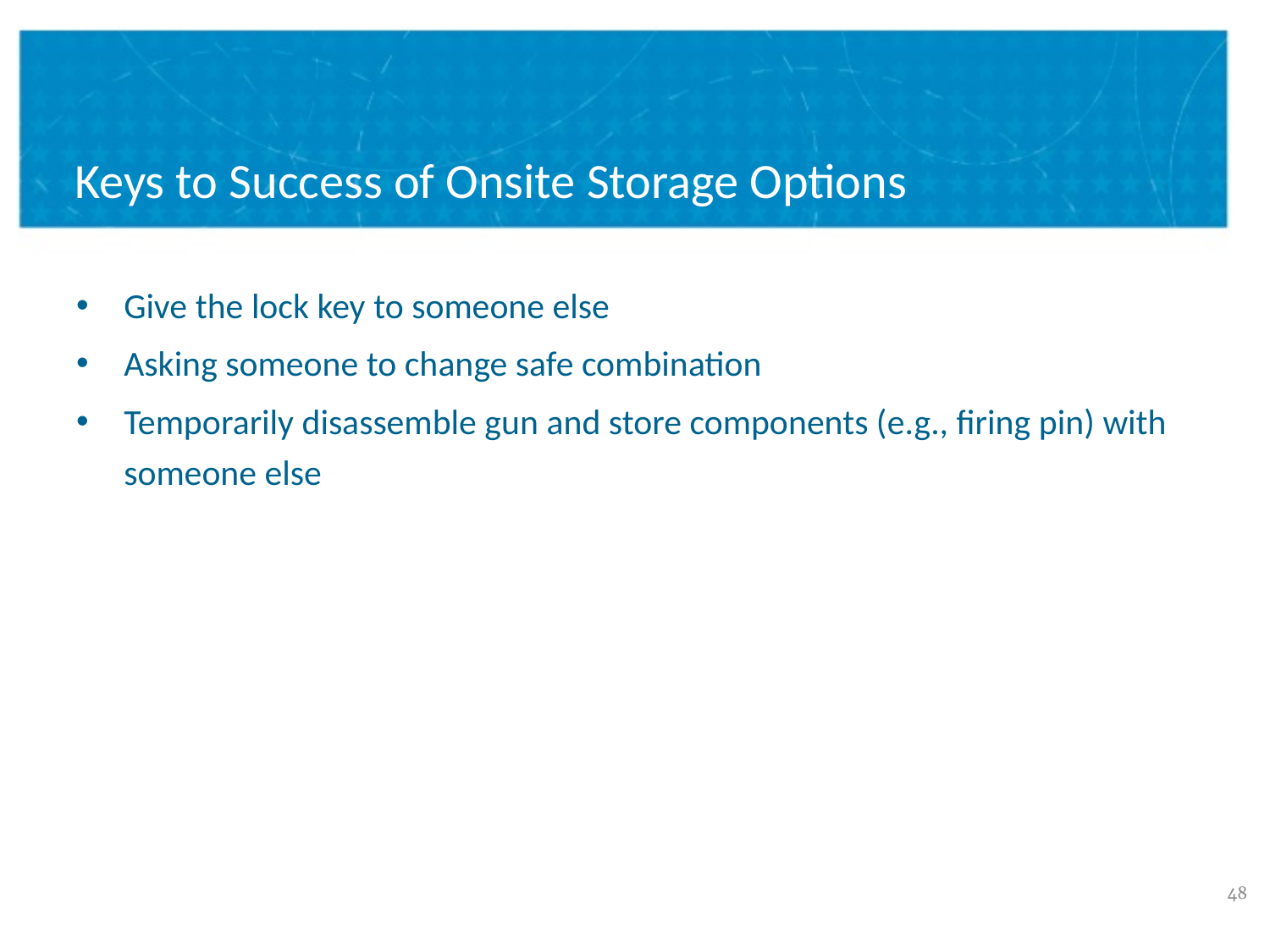

# Keys to Success of Onsite Storage Options
Give the lock key to someone else
Asking someone to change safe combination
Temporarily disassemble gun and store components (e.g., firing pin) with someone else

48